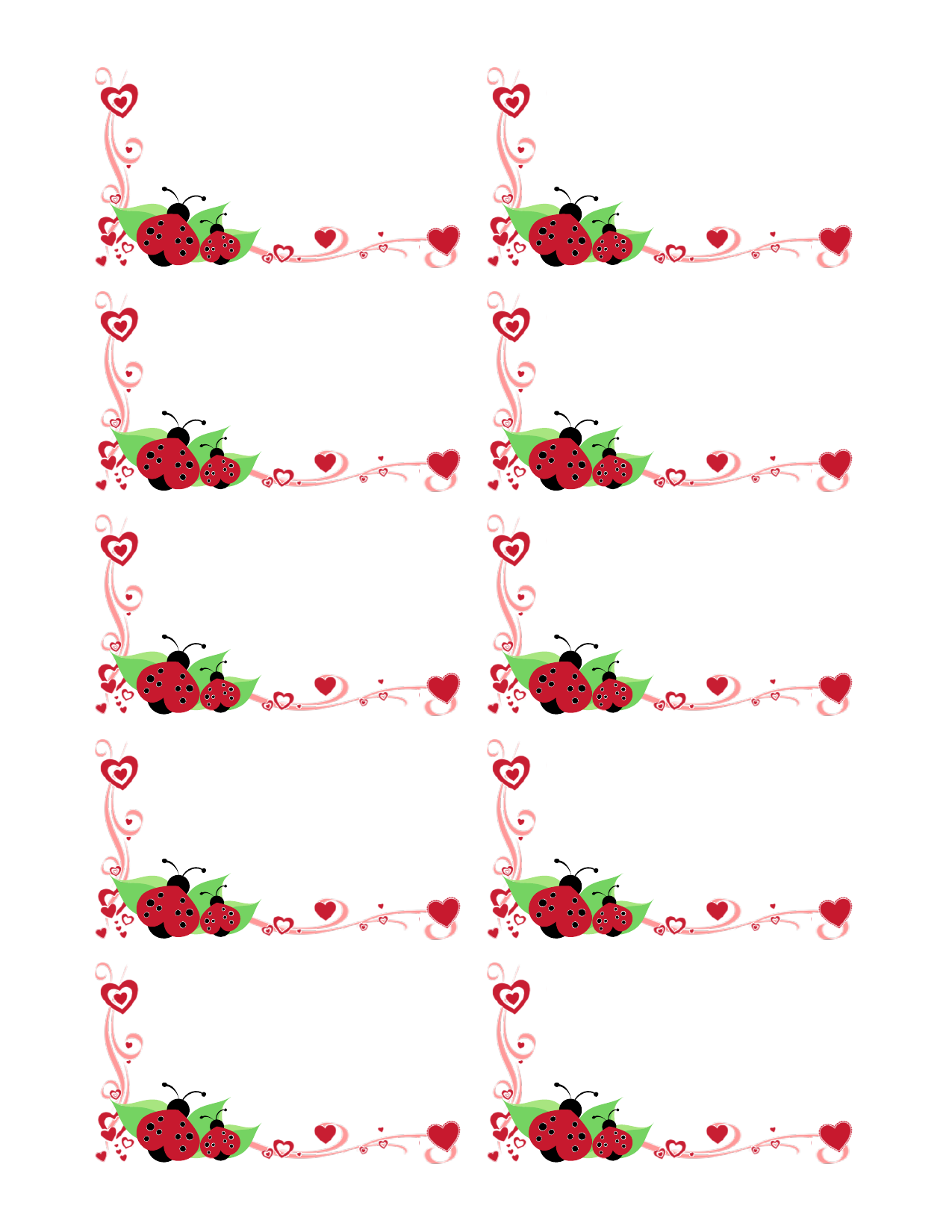

Noemi Lucchesi

Album fotografici creativi e artigianato

123 456 789 cellulare

123 456 891 casa

nlucchesi@example.com

@nlucchesiexamplecom

www.example.com/nlucchesi/blog